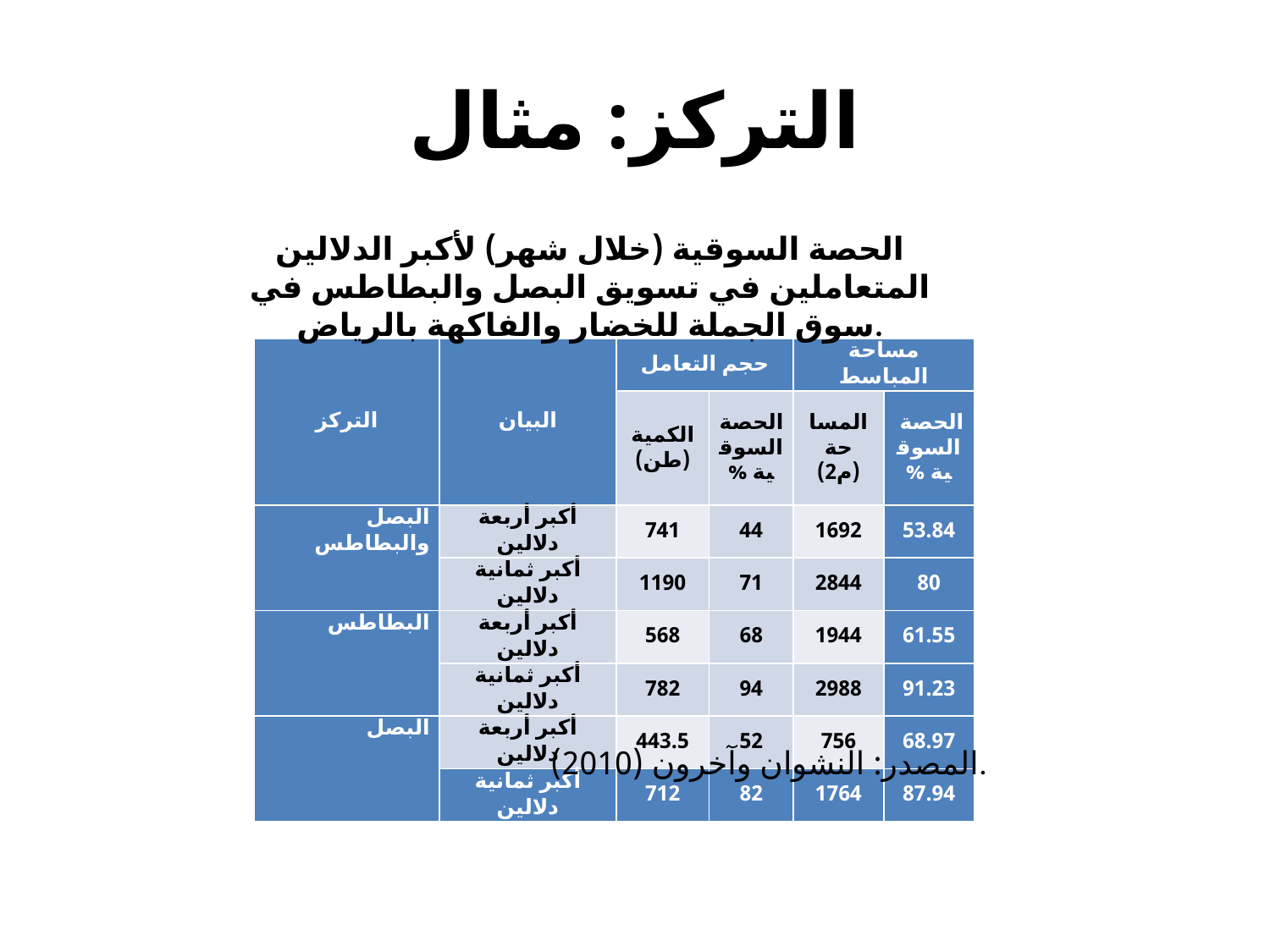

# التركز: مثال
الحصة السوقية (خلال شهر) لأكبر الدلالين المتعاملين في تسويق البصل والبطاطس في سوق الجملة للخضار والفاكهة بالرياض.
| التركز | البيان | حجم التعامل |  | مساحة المباسط |  |
| --- | --- | --- | --- | --- | --- |
|  |  | الكمية (طن) | الحصة السوقية % | المساحة (م2) | الحصة السوقية % |
| البصل والبطاطس | أكبر أربعة دلالين | 741 | 44 | 1692 | 53.84 |
|  | أكبر ثمانية دلالين | 1190 | 71 | 2844 | 80 |
| البطاطس | أكبر أربعة دلالين | 568 | 68 | 1944 | 61.55 |
|  | أكبر ثمانية دلالين | 782 | 94 | 2988 | 91.23 |
| البصل | أكبر أربعة دلالين | 443.5 | 52 | 756 | 68.97 |
|  | أكبر ثمانية دلالين | 712 | 82 | 1764 | 87.94 |
المصدر: النشوان وآخرون (2010).